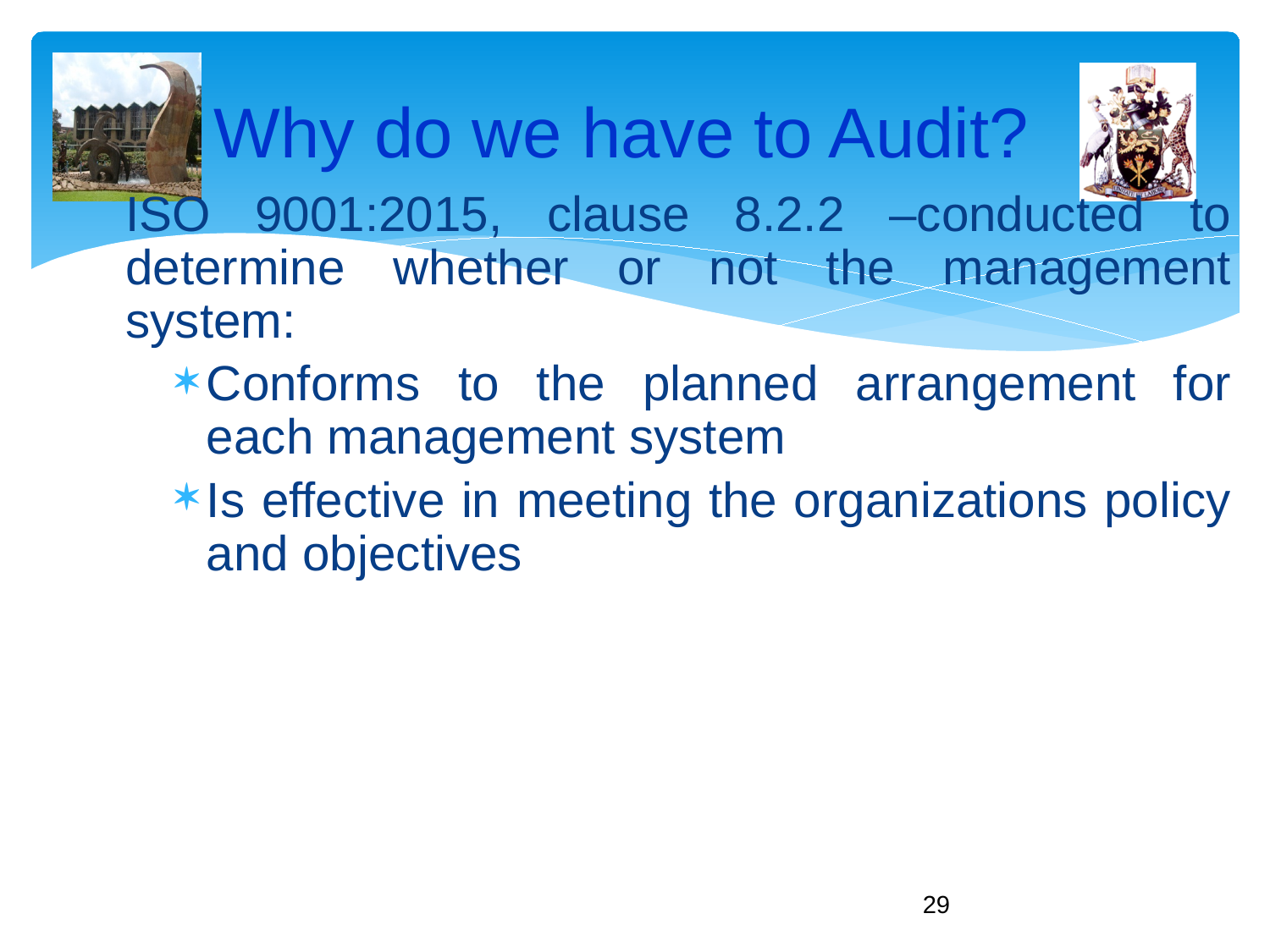

# Why do we have to Audit?

	ISO 9001:2015, clause 8.2.2 –conducted to determine whether or not the management system:
Conforms to the planned arrangement for each management system
Is effective in meeting the organizations policy and objectives

29